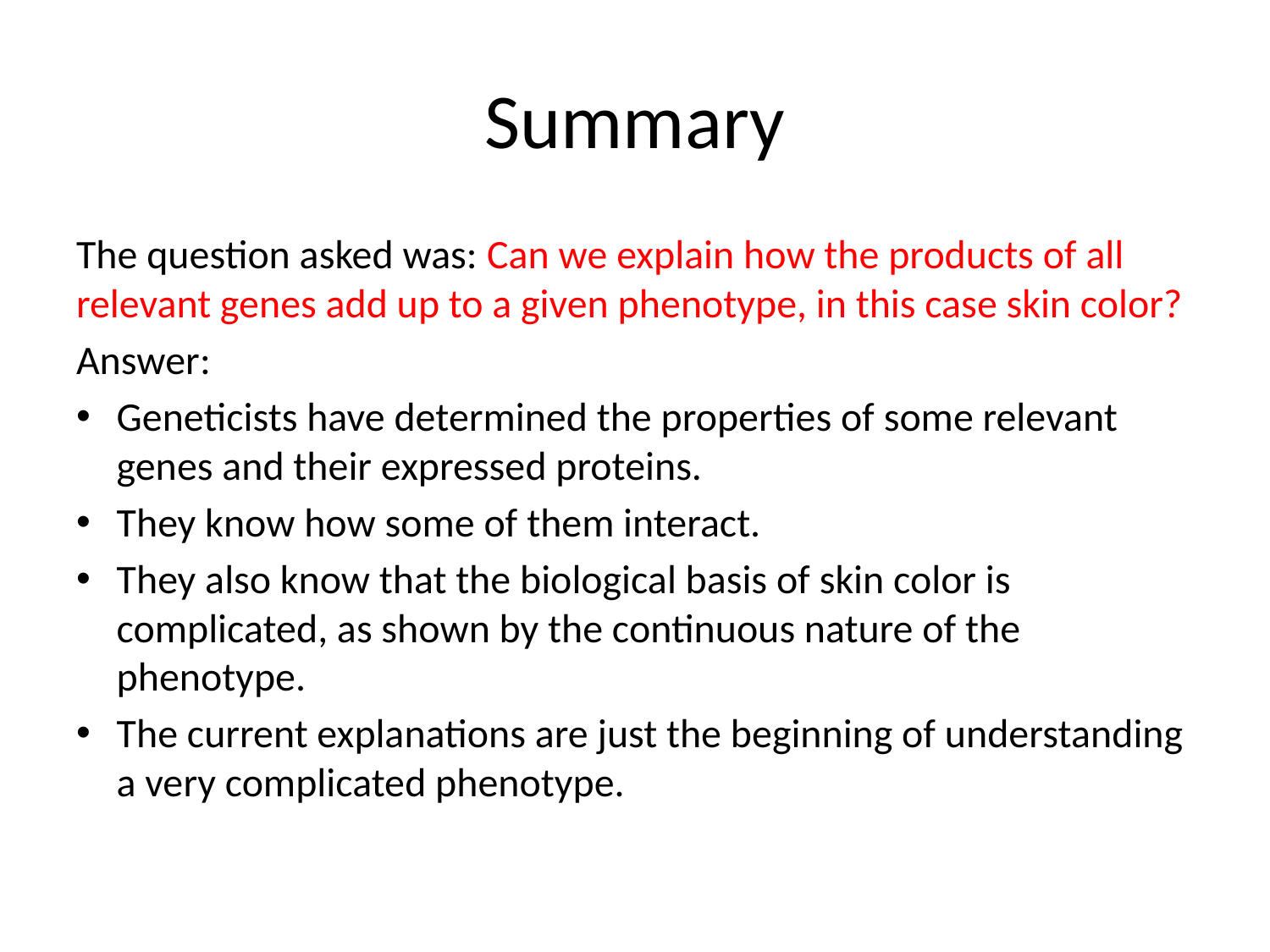

# Summary
The question asked was: Can we explain how the products of all relevant genes add up to a given phenotype, in this case skin color?
Answer:
Geneticists have determined the properties of some relevant genes and their expressed proteins.
They know how some of them interact.
They also know that the biological basis of skin color is complicated, as shown by the continuous nature of the phenotype.
The current explanations are just the beginning of understanding a very complicated phenotype.